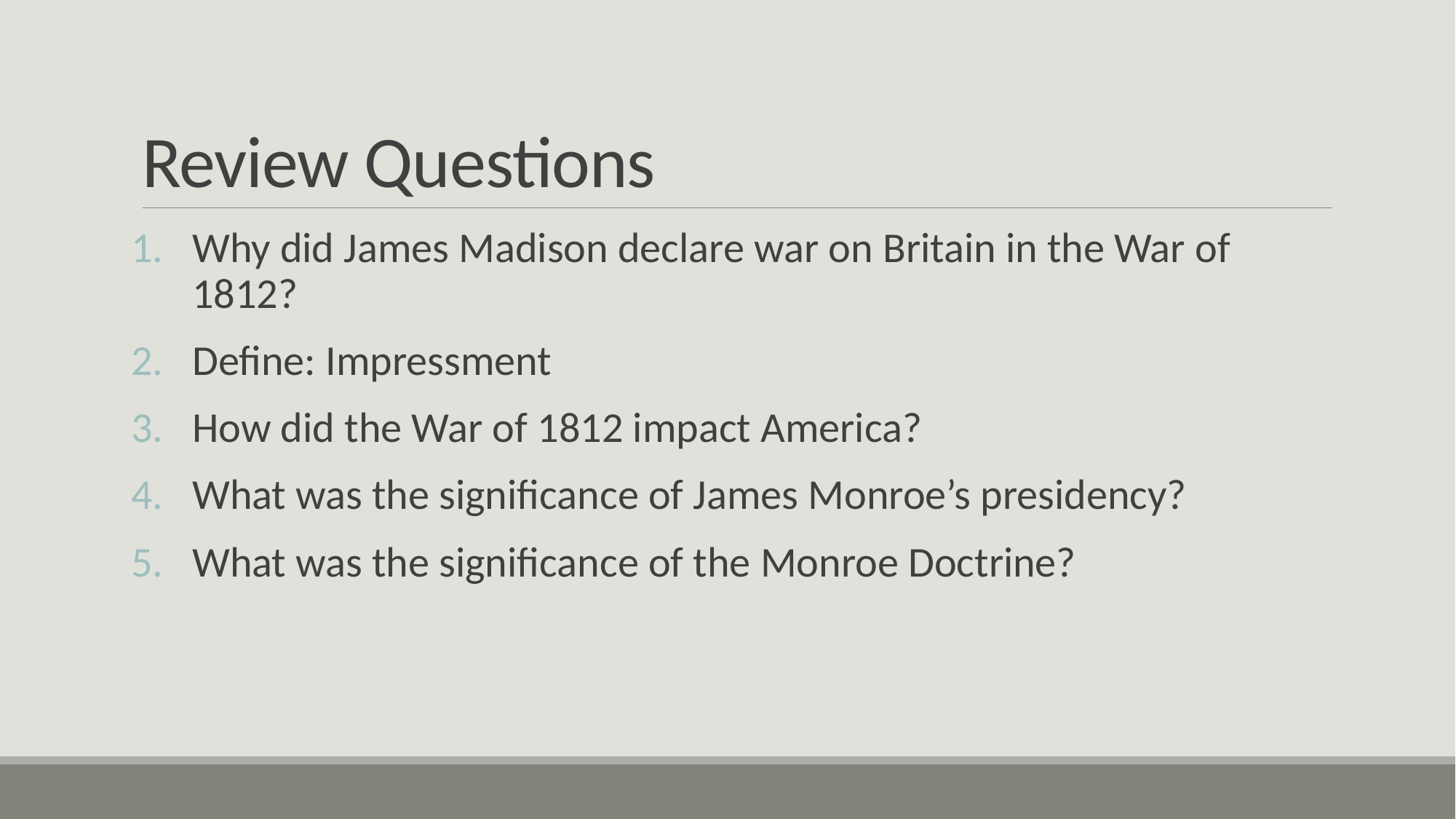

# Review Questions
Why did James Madison declare war on Britain in the War of 1812?
Define: Impressment
How did the War of 1812 impact America?
What was the significance of James Monroe’s presidency?
What was the significance of the Monroe Doctrine?